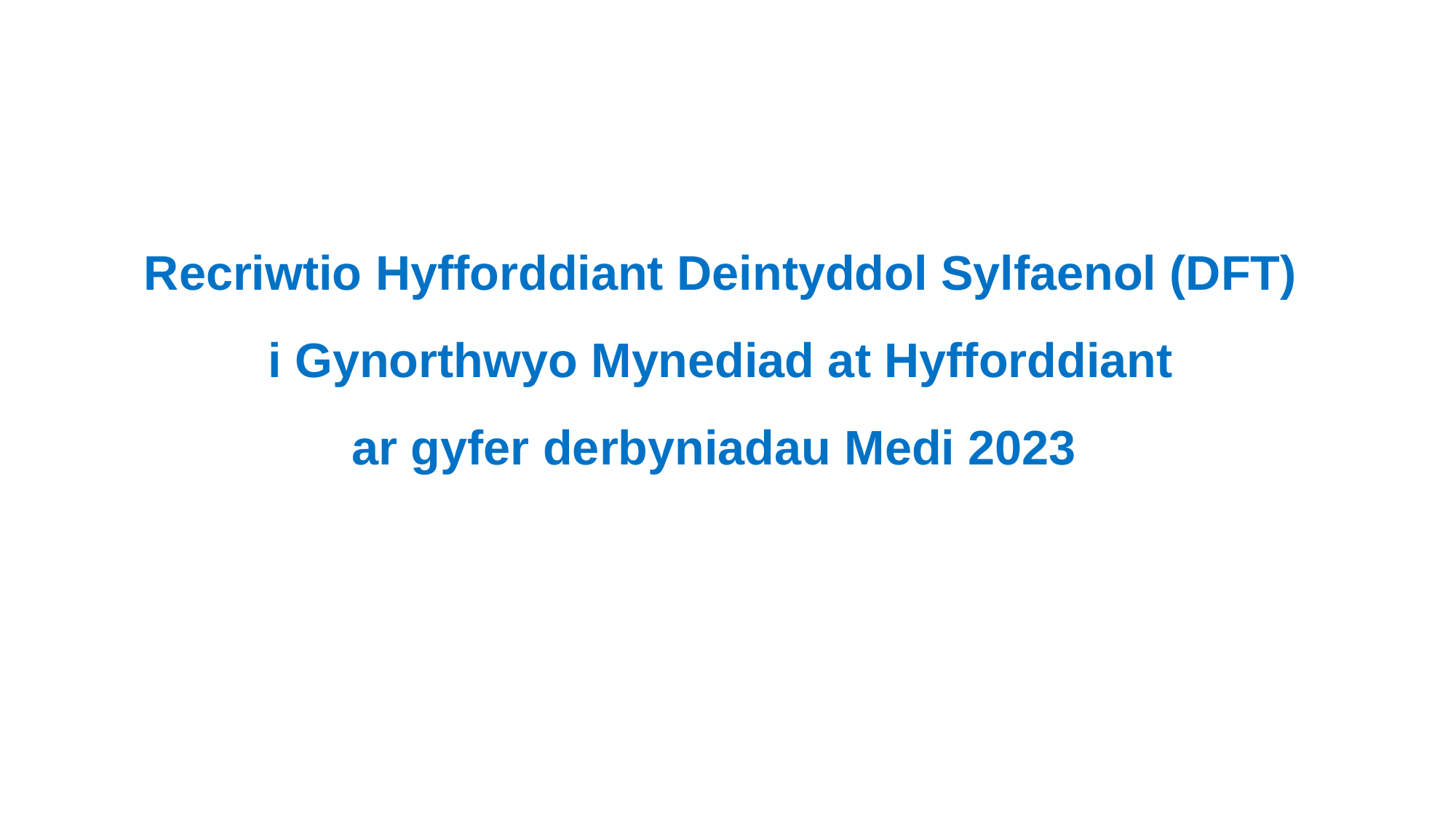

# Recriwtio Hyfforddiant Deintyddol Sylfaenol (DFT) i Gynorthwyo Mynediad at Hyfforddiant ar gyfer derbyniadau Medi 2023